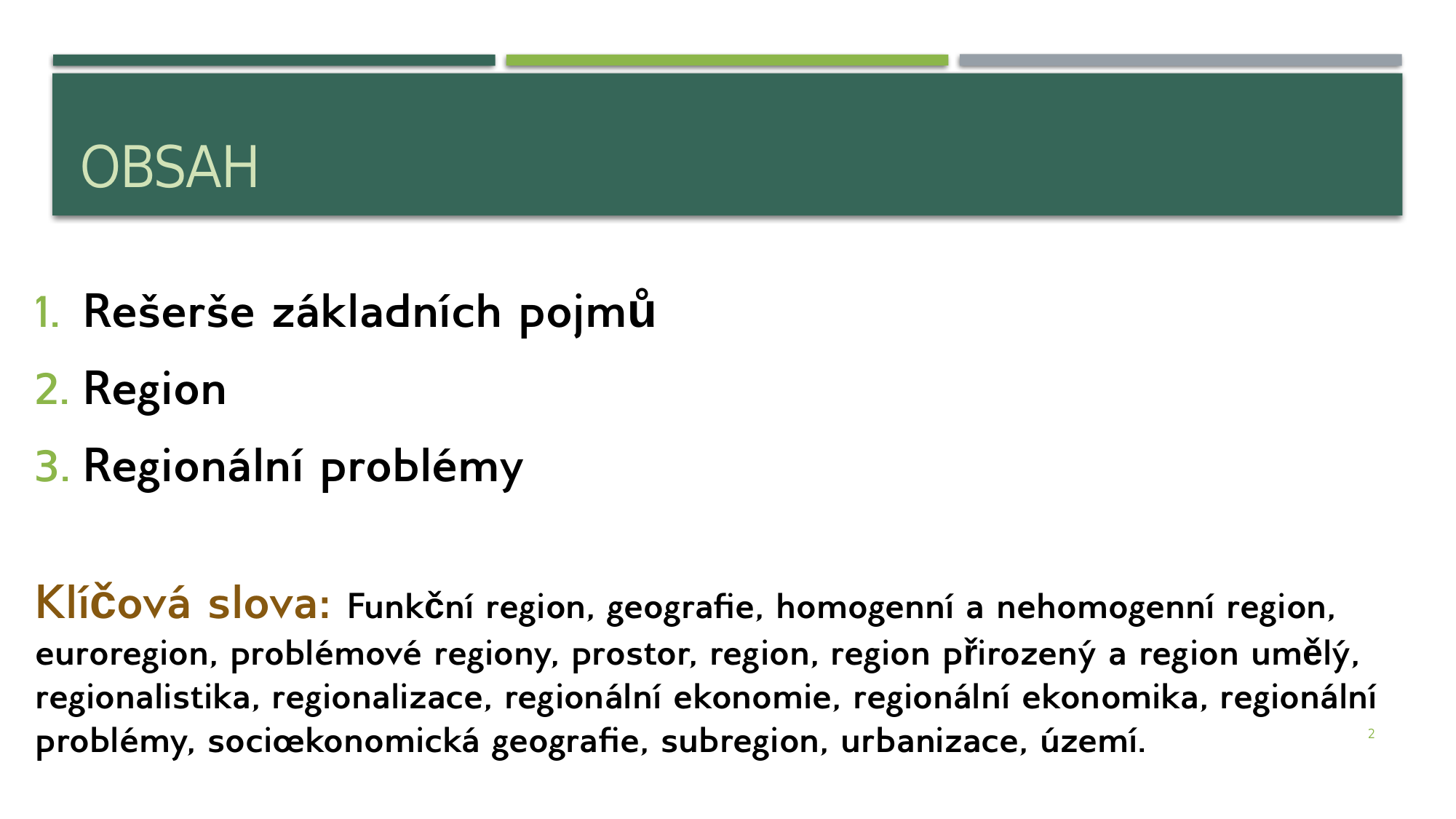

# Obsah
Rešerše základních pojmů
Region
Regionální problémy

Klíčová slova: Funkční region, geografie, homogenní a nehomogenní region, euroregion, problémové regiony, prostor, region, region přirozený a region umělý, regionalistika, regionalizace, regionální ekonomie, regionální ekonomika, regionální problémy, socioekonomická geografie, subregion, urbanizace, území.
2